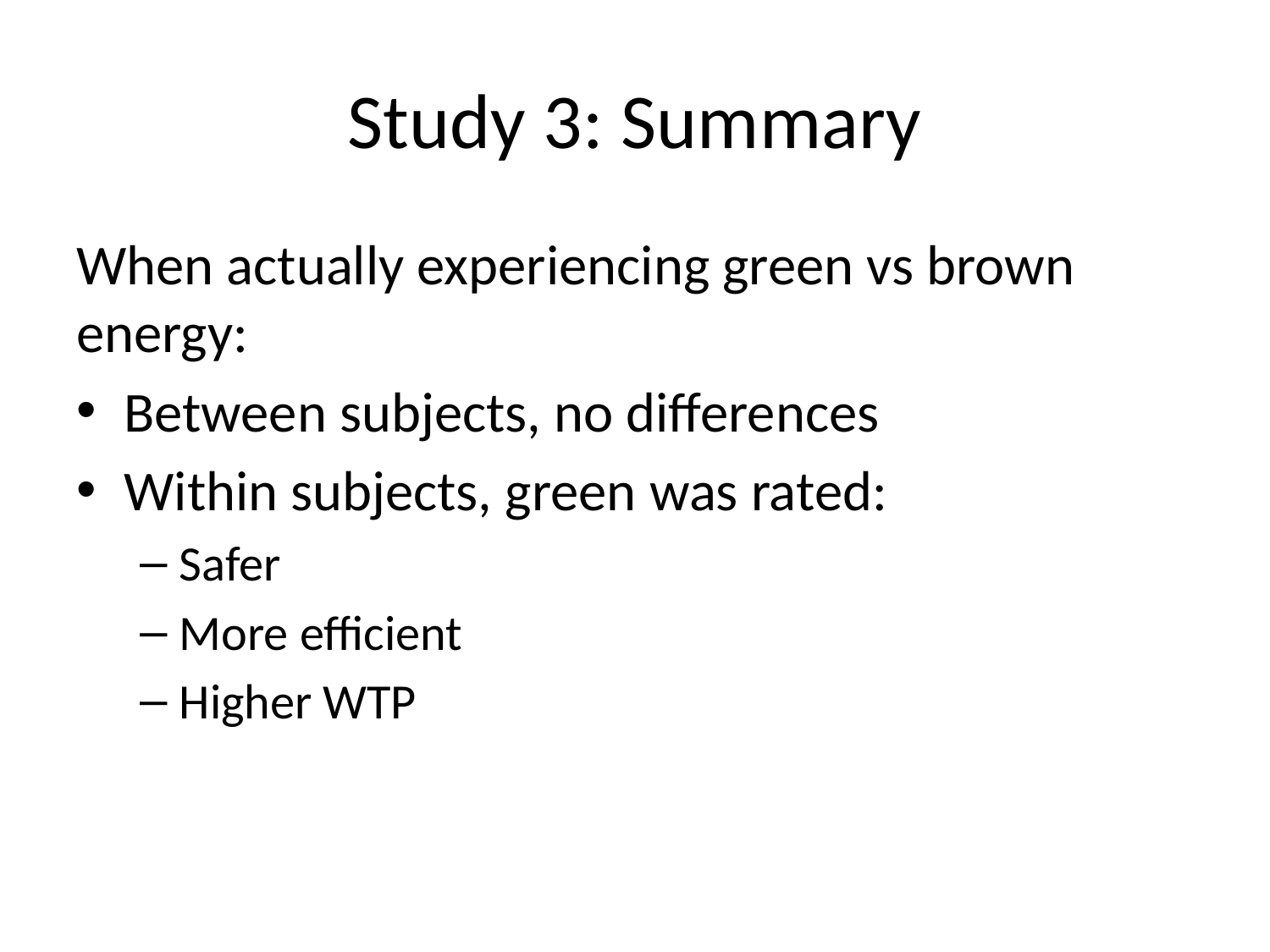

# Study 3: Summary
When actually experiencing green vs brown energy:
Between subjects, no differences
Within subjects, green was rated:
Safer
More efficient
Higher WTP